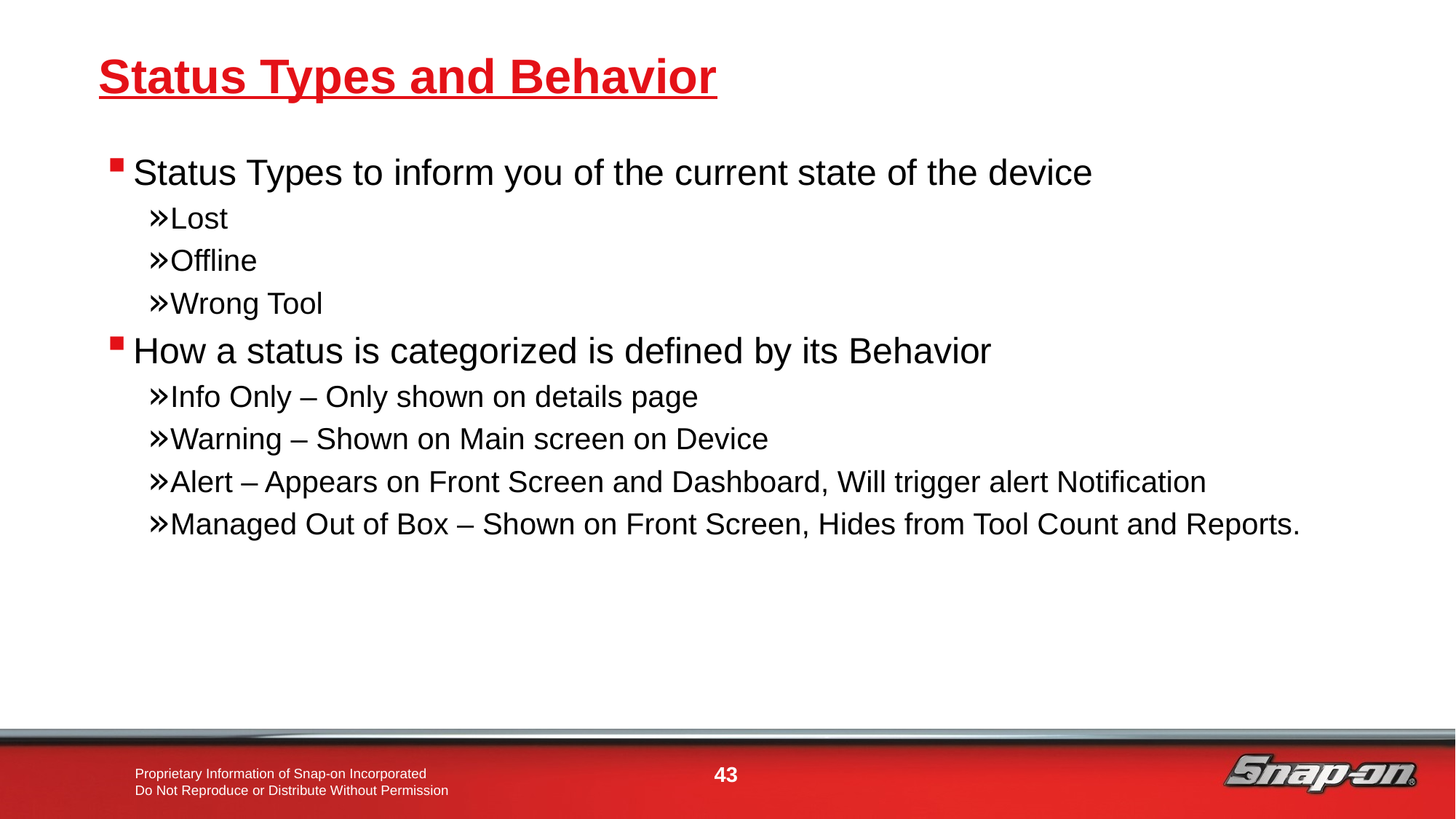

# Status Types and Behavior
Status Types to inform you of the current state of the device
Lost
Offline
Wrong Tool
How a status is categorized is defined by its Behavior
Info Only – Only shown on details page
Warning – Shown on Main screen on Device
Alert – Appears on Front Screen and Dashboard, Will trigger alert Notification
Managed Out of Box – Shown on Front Screen, Hides from Tool Count and Reports.
43